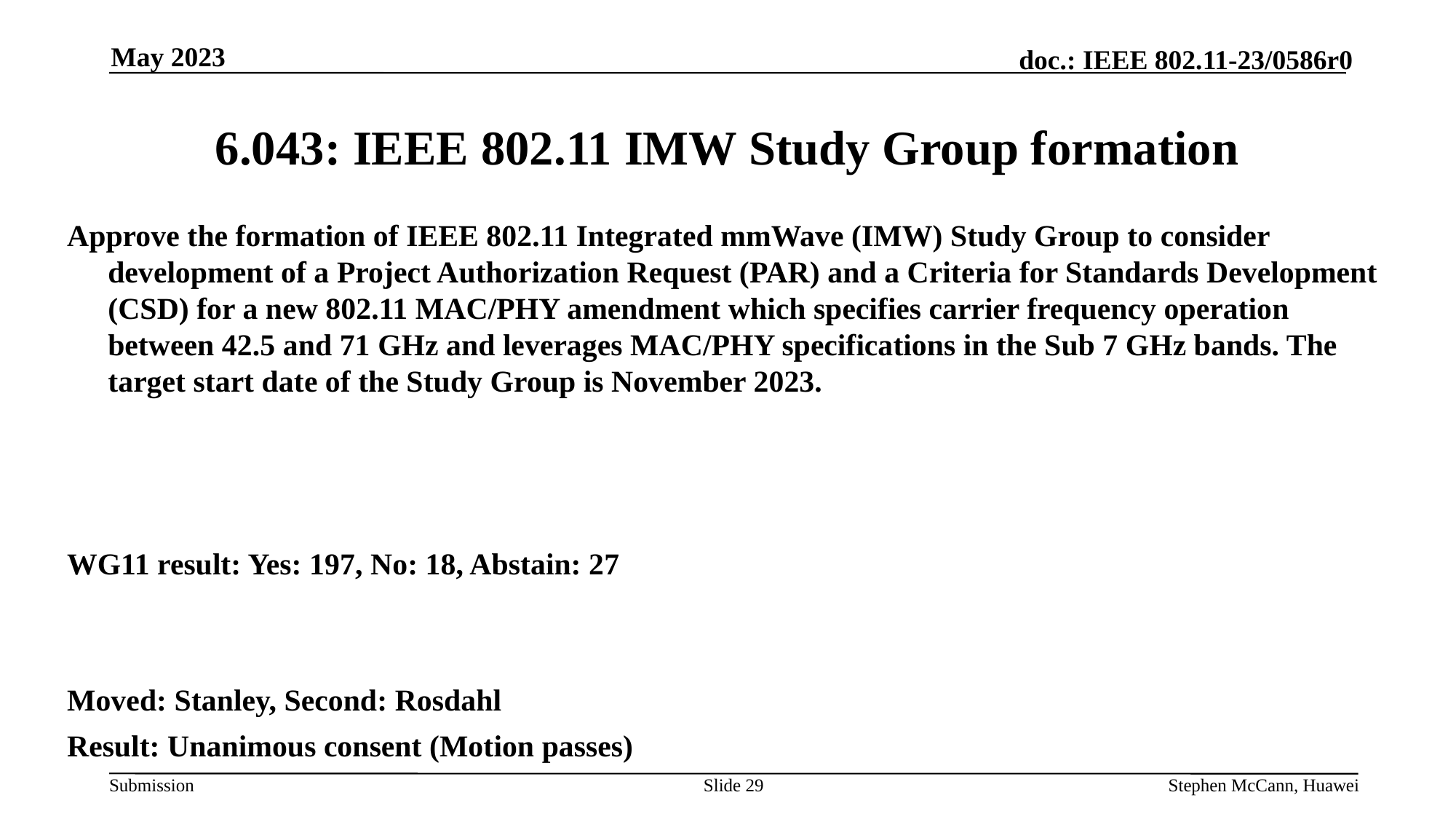

May 2023
# 6.043: IEEE 802.11 IMW Study Group formation
Approve the formation of IEEE 802.11 Integrated mmWave (IMW) Study Group to consider development of a Project Authorization Request (PAR) and a Criteria for Standards Development (CSD) for a new 802.11 MAC/PHY amendment which specifies carrier frequency operation between 42.5 and 71 GHz and leverages MAC/PHY specifications in the Sub 7 GHz bands. The target start date of the Study Group is November 2023.

WG11 result: Yes: 197, No: 18, Abstain: 27

Moved: Stanley, Second: Rosdahl
Result: Unanimous consent (Motion passes)

Slide 29
Stephen McCann, Huawei